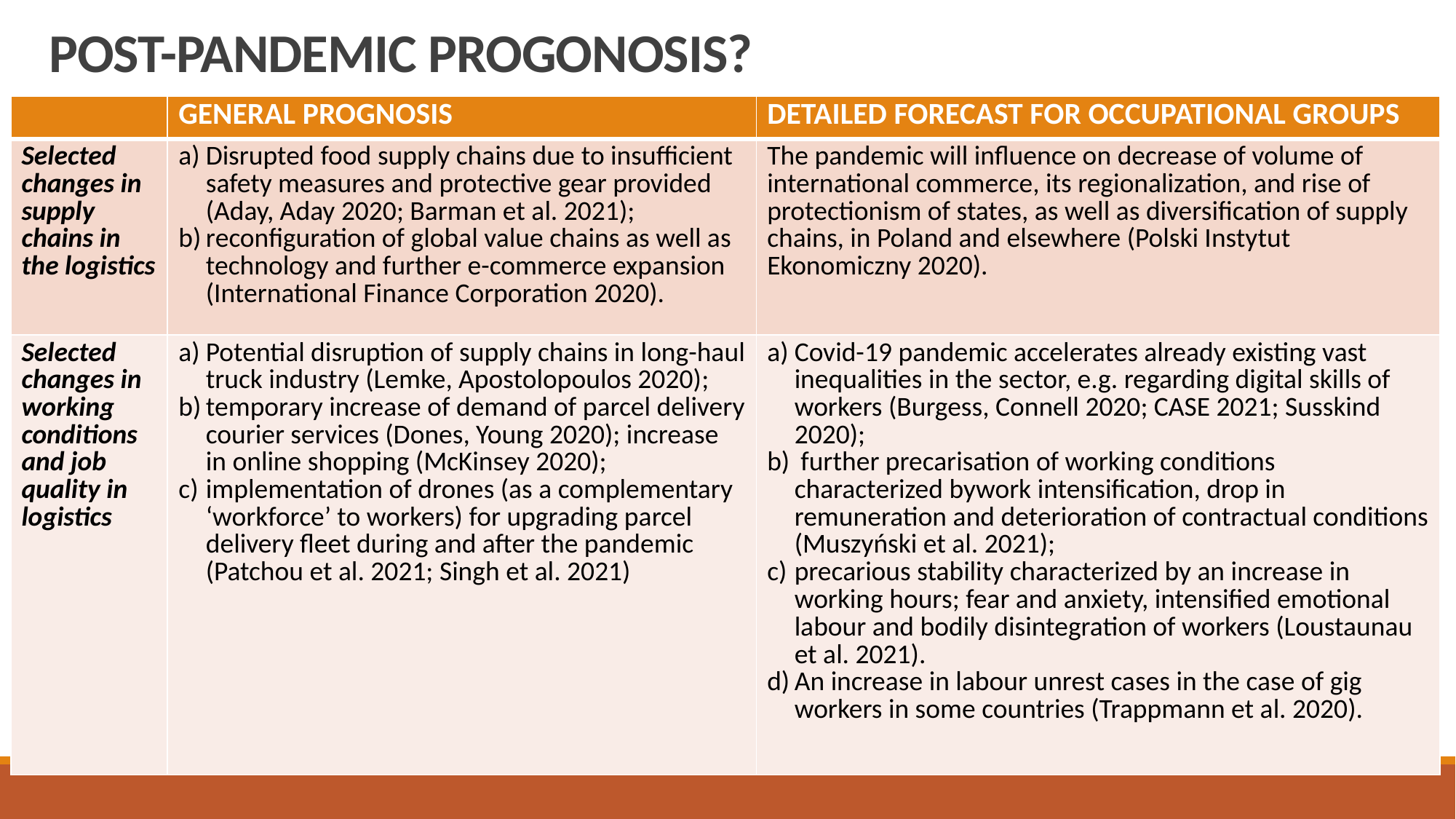

POST-PANDEMIC PROGONOSIS?
|  | GENERAL PROGNOSIS | DETAILED FORECAST FOR OCCUPATIONAL GROUPS |
| --- | --- | --- |
| Selected changes in supply chains in the logistics | Disrupted food supply chains due to insufficient safety measures and protective gear provided (Aday, Aday 2020; Barman et al. 2021); reconfiguration of global value chains as well as technology and further e-commerce expansion (International Finance Corporation 2020). | The pandemic will influence on decrease of volume of international commerce, its regionalization, and rise of protectionism of states, as well as diversification of supply chains, in Poland and elsewhere (Polski Instytut Ekonomiczny 2020). |
| Selected changes in working conditions and job quality in logistics | Potential disruption of supply chains in long-haul truck industry (Lemke, Apostolopoulos 2020); temporary increase of demand of parcel delivery courier services (Dones, Young 2020); increase in online shopping (McKinsey 2020); implementation of drones (as a complementary ‘workforce’ to workers) for upgrading parcel delivery fleet during and after the pandemic (Patchou et al. 2021; Singh et al. 2021) | Covid-19 pandemic accelerates already existing vast inequalities in the sector, e.g. regarding digital skills of workers (Burgess, Connell 2020; CASE 2021; Susskind 2020); further precarisation of working conditions characterized bywork intensification, drop in remuneration and deterioration of contractual conditions (Muszyński et al. 2021); precarious stability characterized by an increase in working hours; fear and anxiety, intensified emotional labour and bodily disintegration of workers (Loustaunau et al. 2021). An increase in labour unrest cases in the case of gig workers in some countries (Trappmann et al. 2020). |